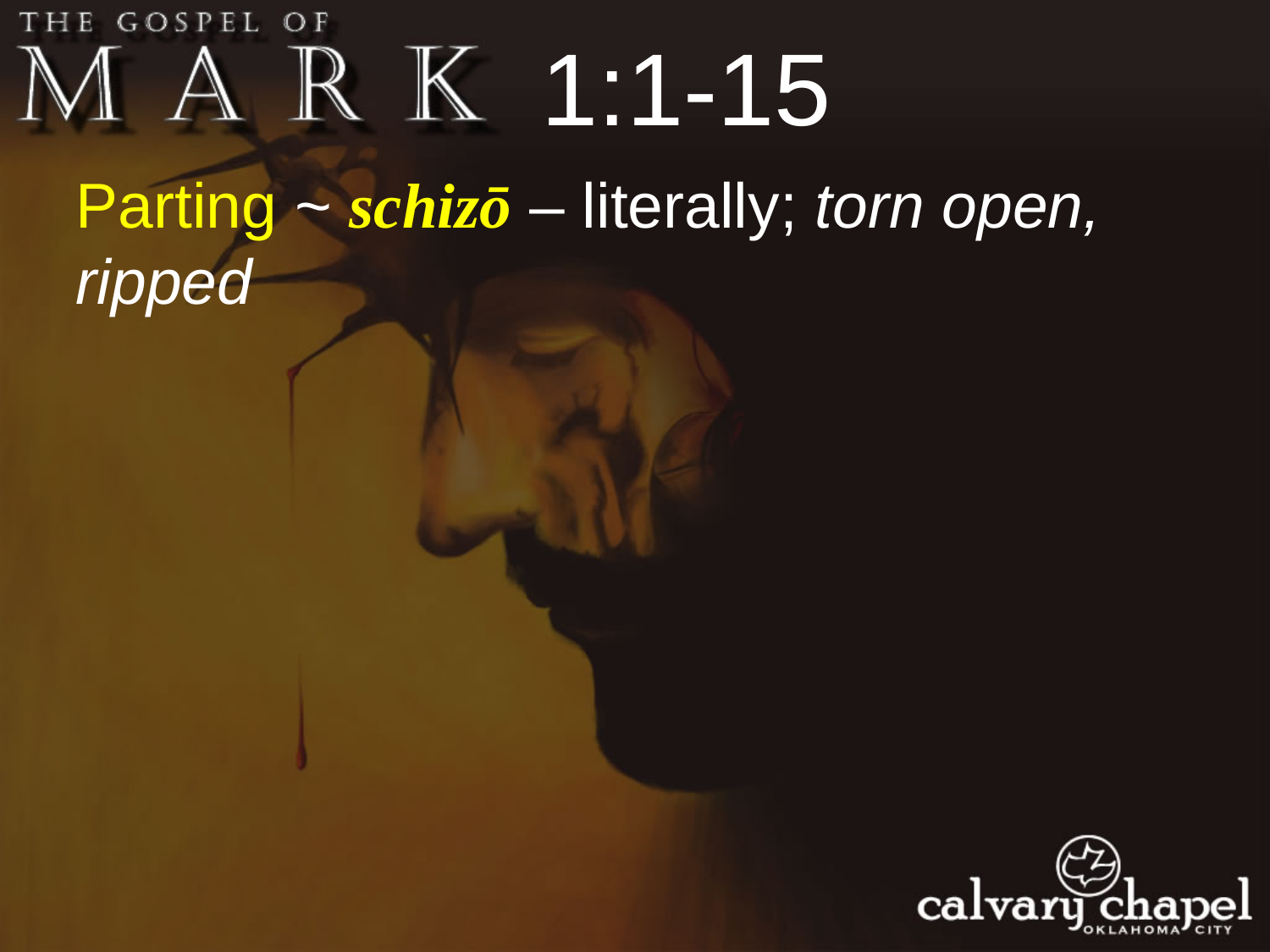

1:1-15
Parting ~ schizō – literally; torn open, ripped